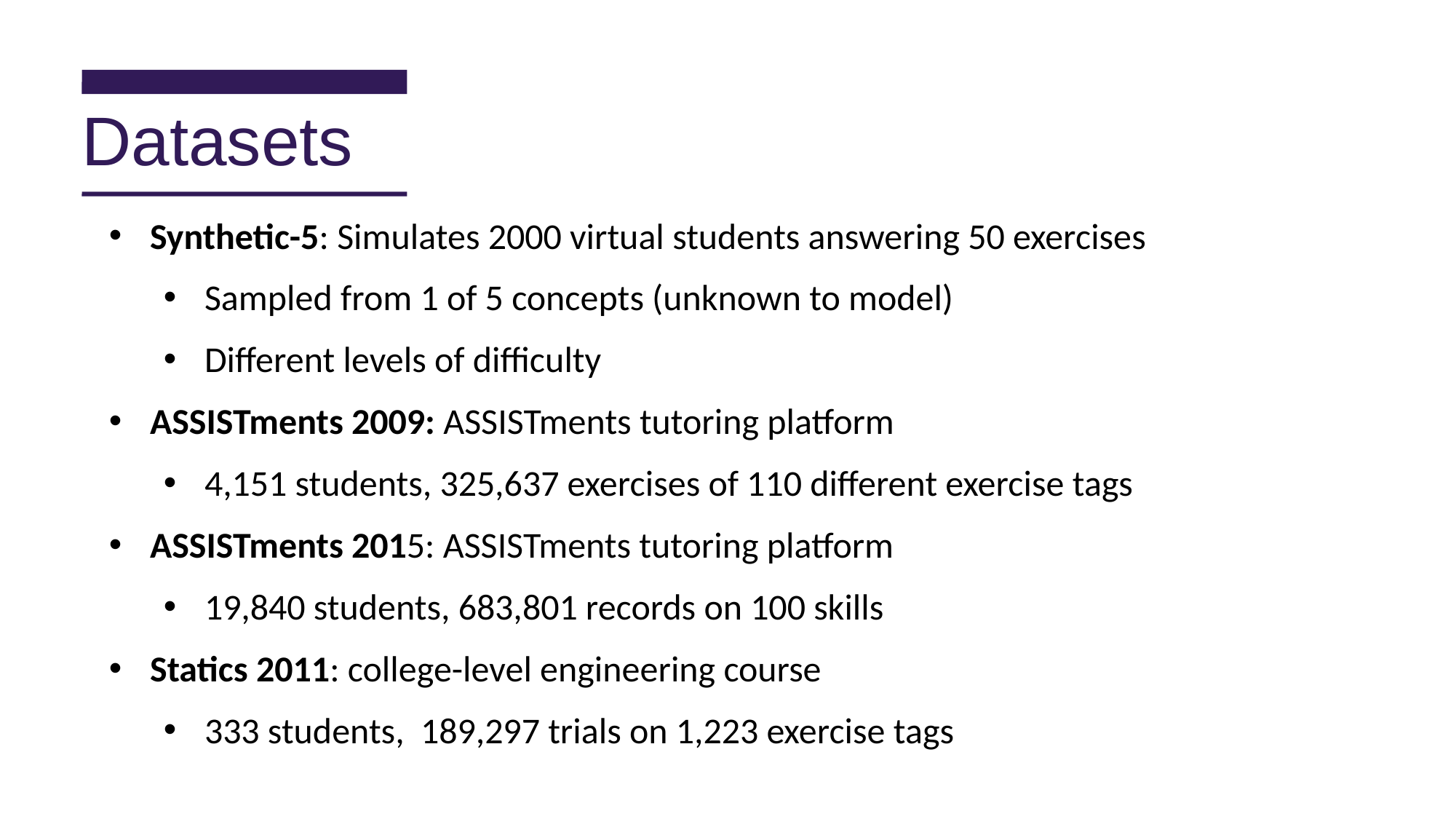

Datasets

Synthetic-5: Simulates 2000 virtual students answering 50 exercises
Sampled from 1 of 5 concepts (unknown to model)
Different levels of difficulty
ASSISTments 2009: ASSISTments tutoring platform
4,151 students, 325,637 exercises of 110 different exercise tags
ASSISTments 2015: ASSISTments tutoring platform
19,840 students, 683,801 records on 100 skills
Statics 2011: college-level engineering course
333 students,  189,297 trials on 1,223 exercise tags